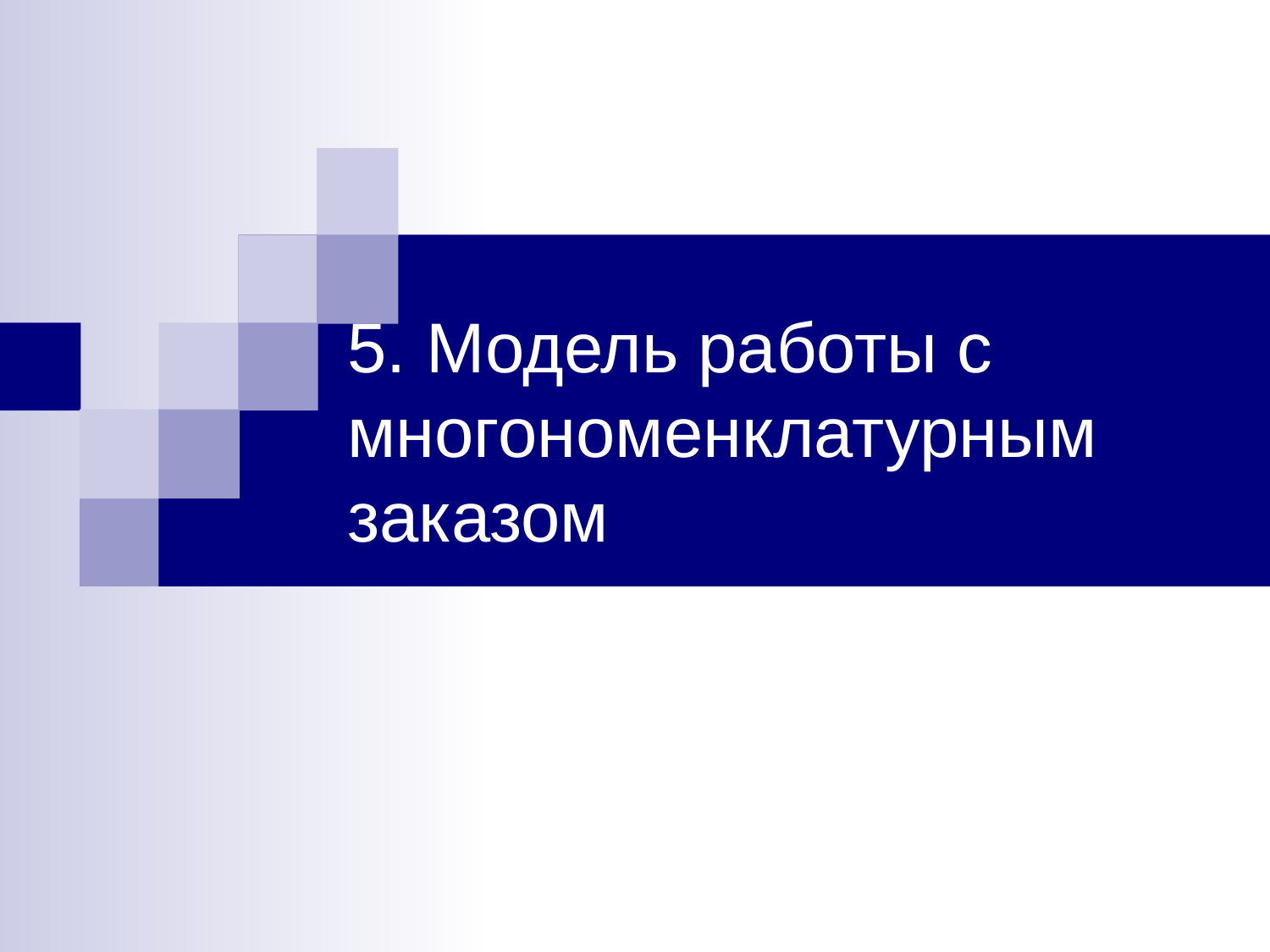

# 5. Модель работы с многономенклатурным заказом